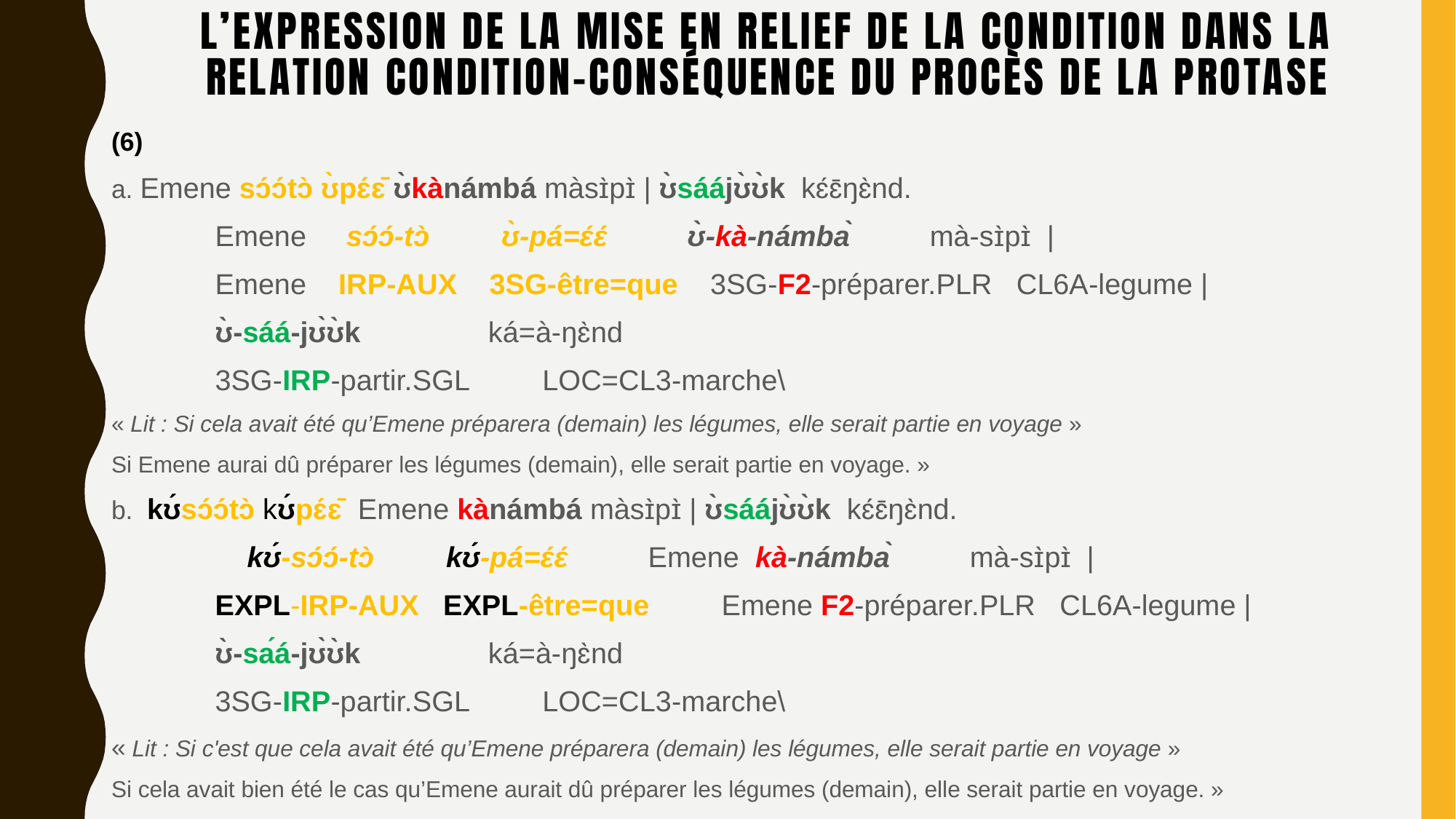

# L’expression De la mise en relief de la condition dans la relation condition-conséquence du procès de la protase
(6)
a. Emene sɔ́ɔ́tɔ̀ ʊ̀pɛ́ɛ̄ ʊ̀kànámbá màsɪ̀pɪ̀ | ʊ̀sáájʊ̀ʊ̀k  kɛ́ɛ̄ŋɛ̀nd.
	Emene     sɔ́ɔ́-tɔ̀         ʊ̀-pá=ɛ́ɛ́          ʊ̀-kà-námbà          mà-sɪ̀pɪ̀  |
	Emene    irp-aux    3sg-être=que    3sg-F2-préparer.plr   cl6a-legume |
	ʊ̀-sáá-jʊ̀ʊ̀k                ká=à-ŋɛ̀nd
  	3sg-irp-partir.sgl         loc=cl3-marche\
« Lit : Si cela avait été qu’Emene préparera (demain) les légumes, elle serait partie en voyage »
Si Emene aurai dû préparer les légumes (demain), elle serait partie en voyage. »
b.  kʊ́sɔ́ɔ́tɔ̀ kʊ́pɛ́ɛ̄  Emene kànámbá màsɪ̀pɪ̀ | ʊ̀sáájʊ̀ʊ̀k  kɛ́ɛ̄ŋɛ̀nd.
	    kʊ́-sɔ́ɔ́-tɔ̀         kʊ́-pá=ɛ́ɛ́          Emene  kà-námbà          mà-sɪ̀pɪ̀  |
	Expl-irp-aux   Expl-être=que         Emene F2-préparer.plr   cl6a-legume |
	ʊ̀-sáá-jʊ̀ʊ̀k                ká=à-ŋɛ̀nd
  	3sg-irp-partir.sgl         loc=cl3-marche\
« Lit : Si c'est que cela avait été qu’Emene préparera (demain) les légumes, elle serait partie en voyage »
Si cela avait bien été le cas qu’Emene aurait dû préparer les légumes (demain), elle serait partie en voyage. »